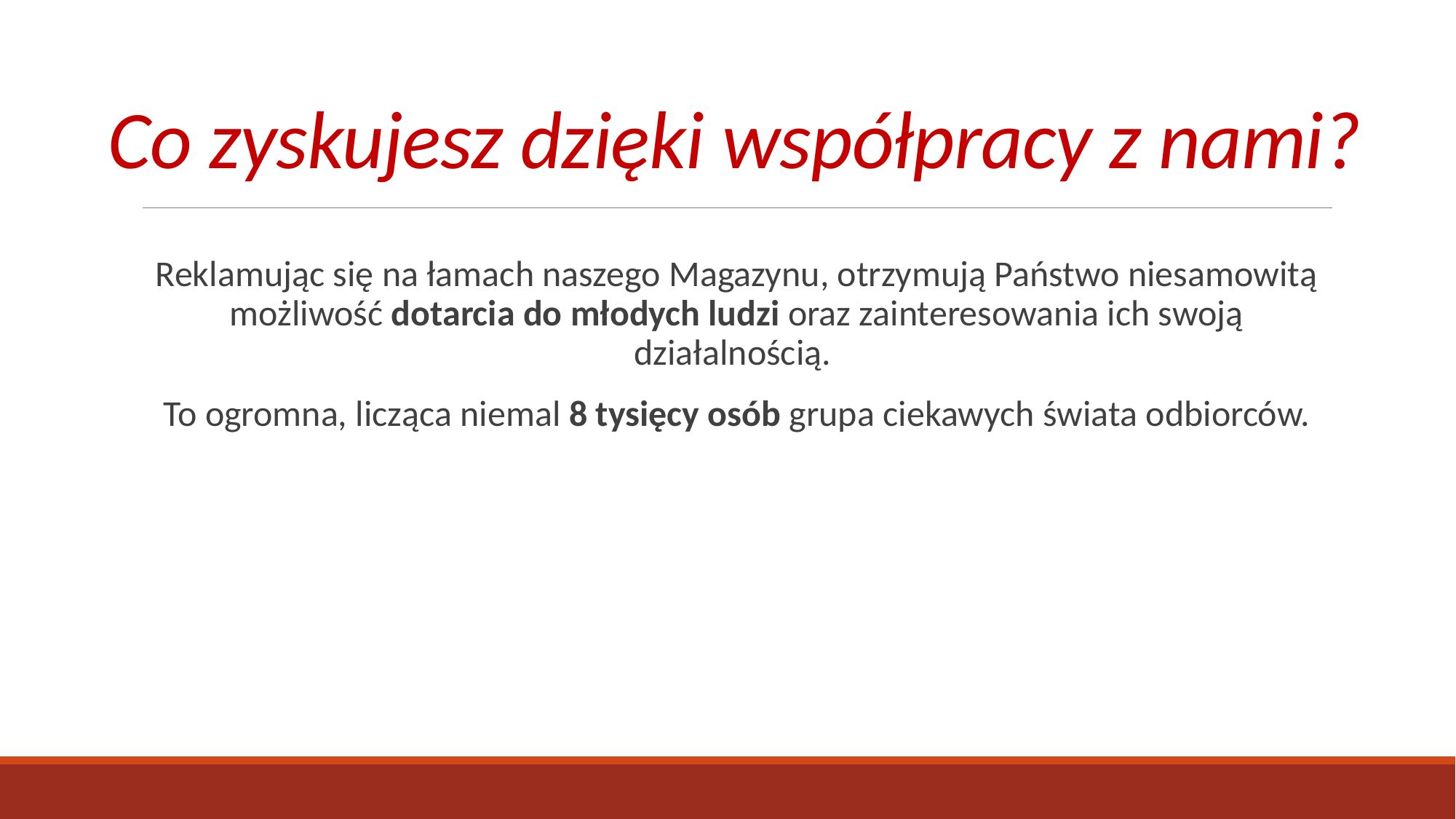

# Co zyskujesz dzięki współpracy z nami?
Reklamując się na łamach naszego Magazynu, otrzymują Państwo niesamowitą możliwość dotarcia do młodych ludzi oraz zainteresowania ich swoją działalnością.
To ogromna, licząca niemal 8 tysięcy osób grupa ciekawych świata odbiorców.